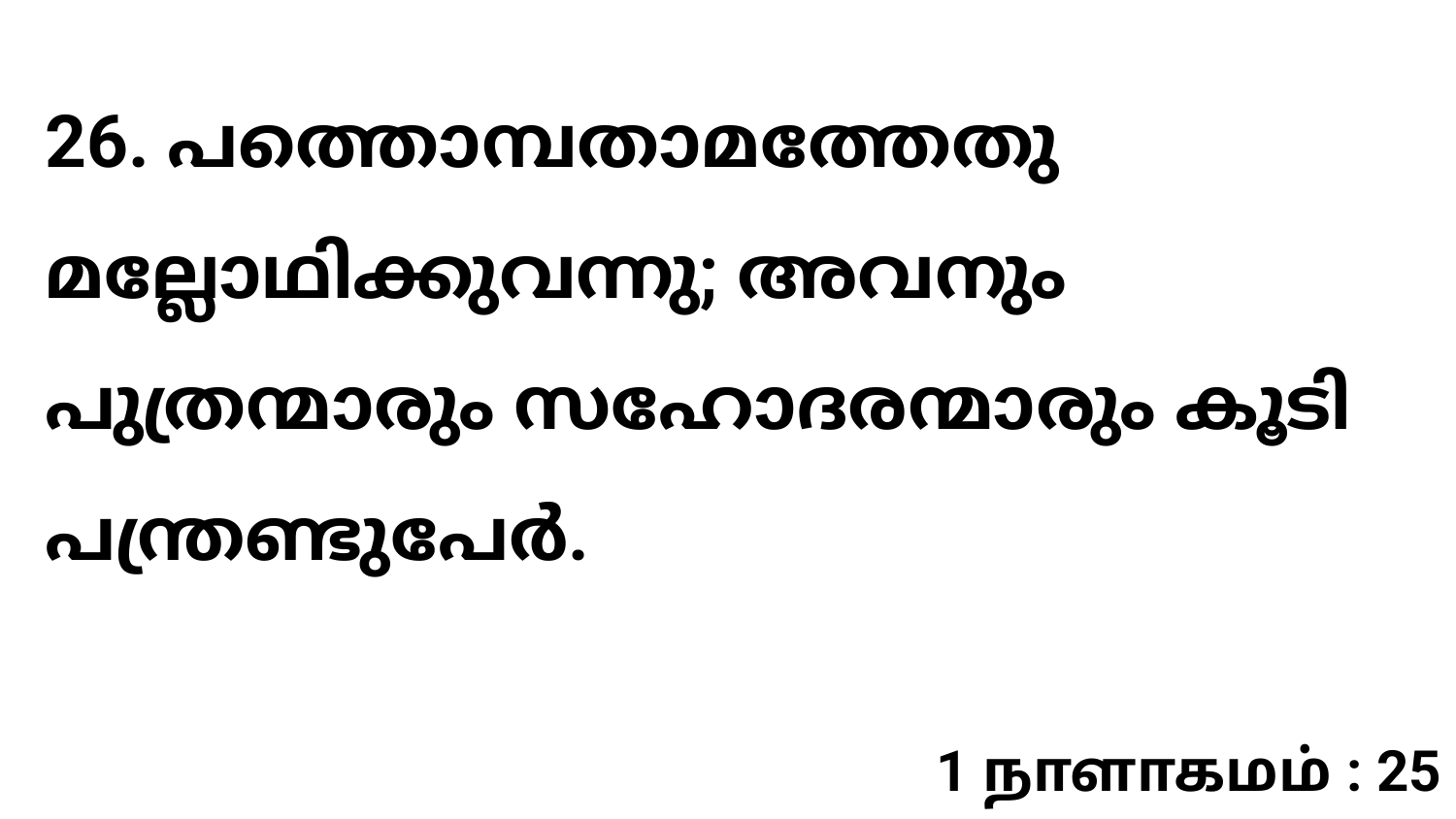

26. പത്തൊമ്പതാമത്തേതു മല്ലോഥിക്കുവന്നു; അവനും പുത്രന്മാരും സഹോദരന്മാരും കൂടി പന്ത്രണ്ടുപേർ.
1 நாளாகமம் : 25